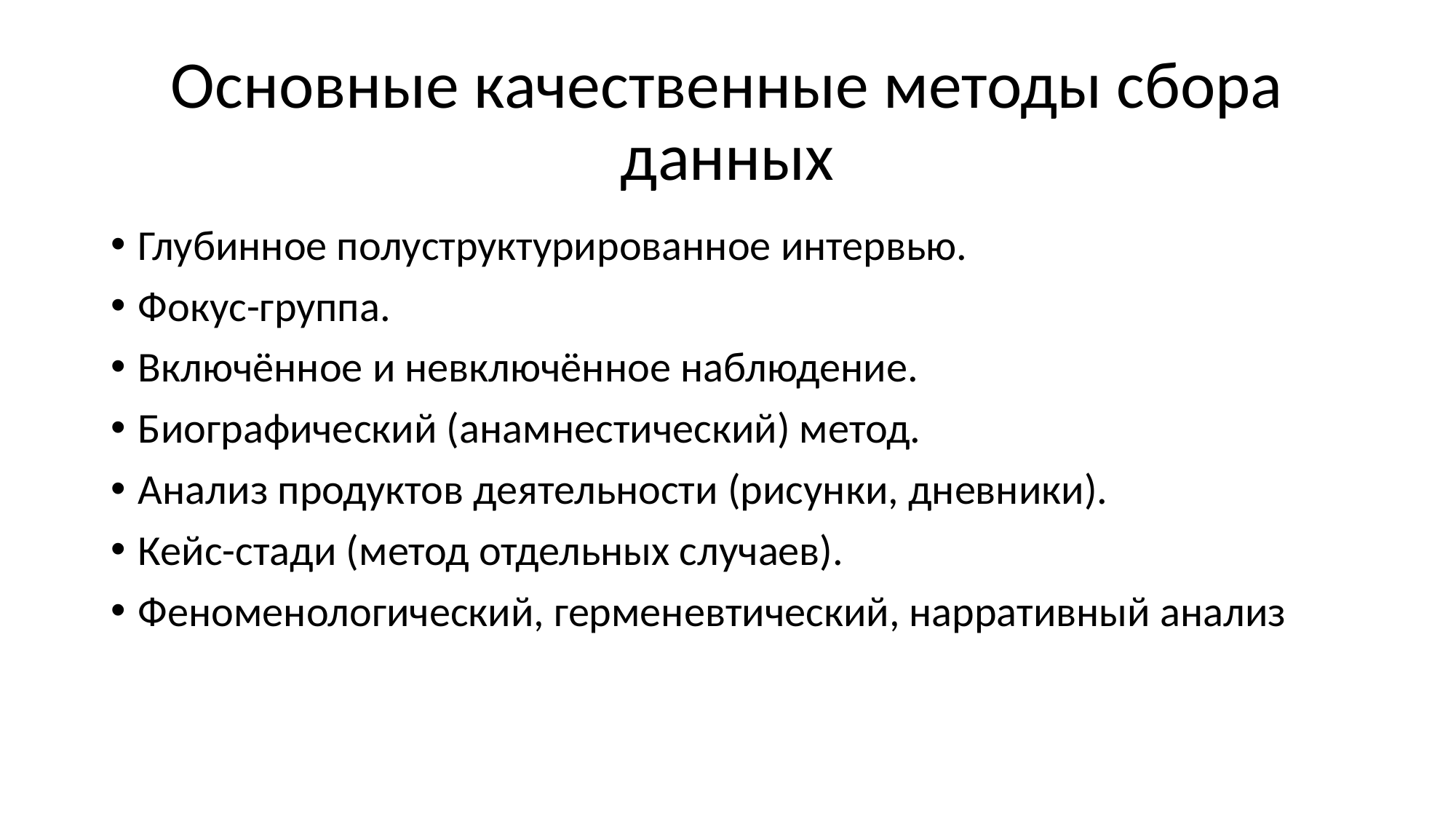

# Основные качественные методы сбора данных
Глубинное полуструктурированное интервью.
Фокус-группа.
Включённое и невключённое наблюдение.
Биографический (анамнестический) метод.
Анализ продуктов деятельности (рисунки, дневники).
Кейс-стади (метод отдельных случаев).
Феноменологический, герменевтический, нарративный анализ